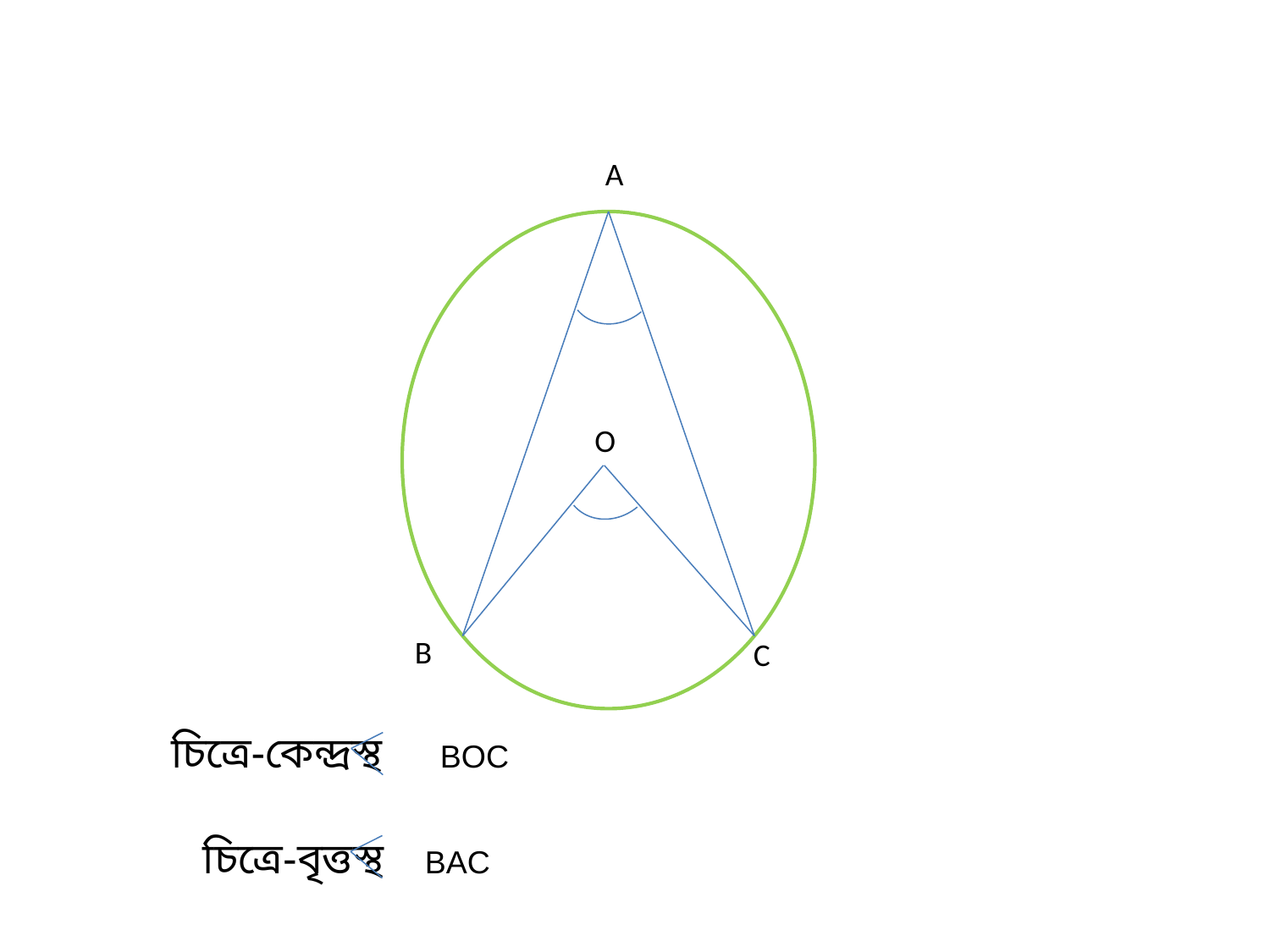

A

O
B
C

চিত্রে-কেন্দ্রস্থ       BOC

চিত্রে-বৃত্তস্থ     BAC